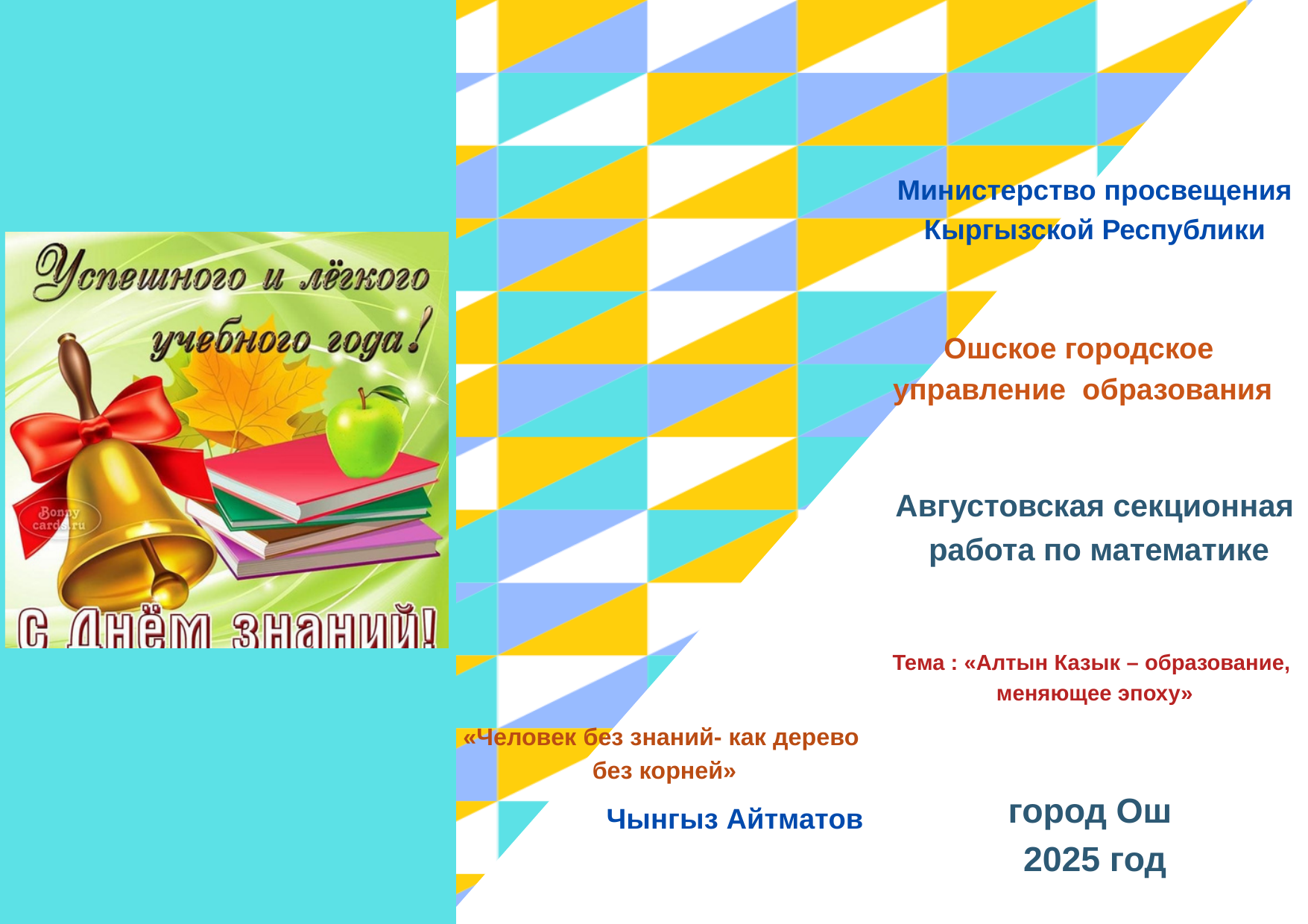

Министерство просвещения
Кыргызской Республики

Ошское городское
 управление  образования
Августовская секционная
 работа по математике
Тема : «Алтын Казык – образование,
меняющее эпоху»
«Человек без знаний- как дерево
без корней»
город Ош
2025 год

Чынгыз Айтматов